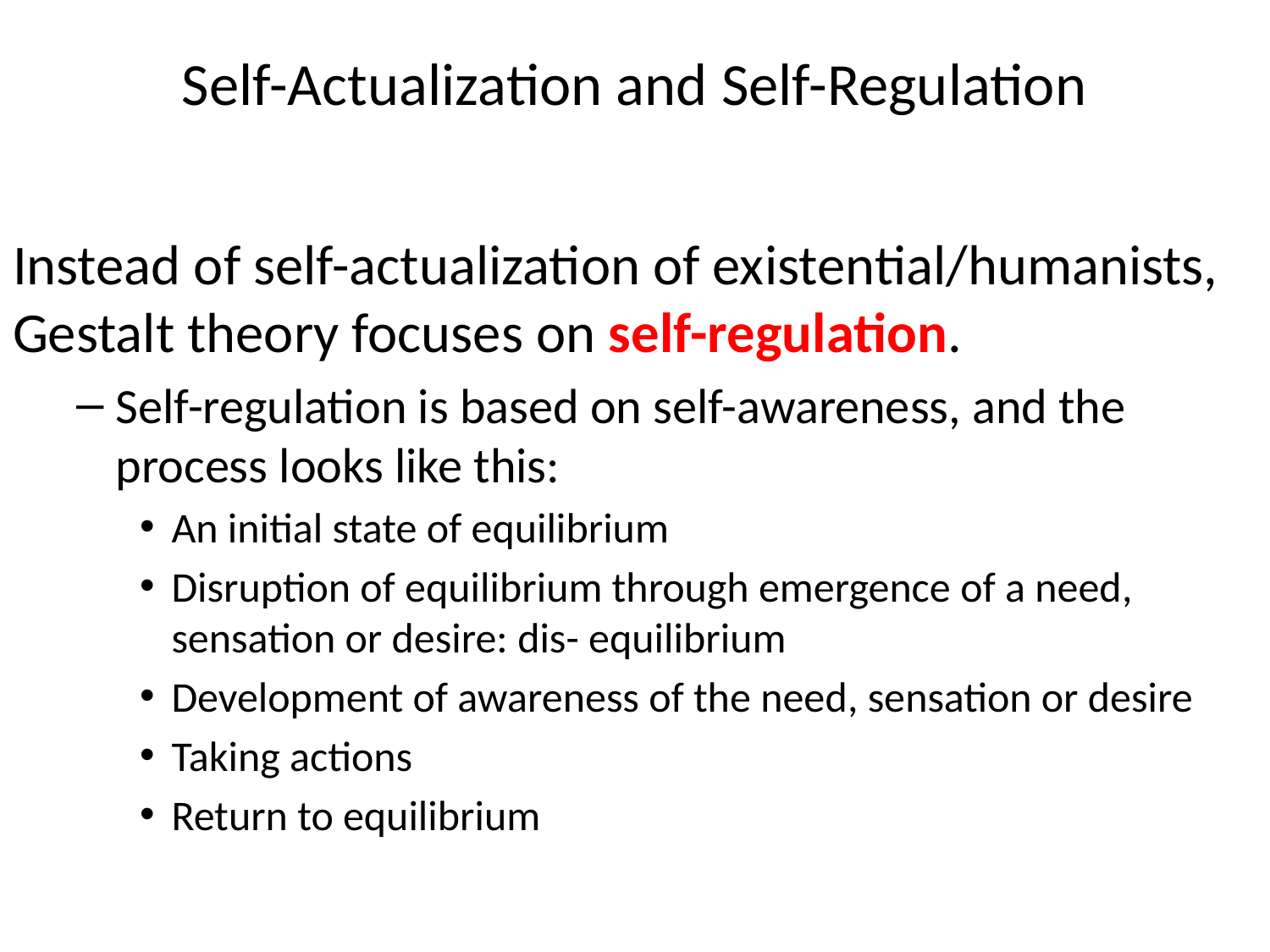

# Self-Actualization and Self-Regulation
Instead of self-actualization of existential/humanists, Gestalt theory focuses on self-regulation.
Self-regulation is based on self-awareness, and the process looks like this:
An initial state of equilibrium
Disruption of equilibrium through emergence of a need, sensation or desire: dis- equilibrium
Development of awareness of the need, sensation or desire
Taking actions
Return to equilibrium